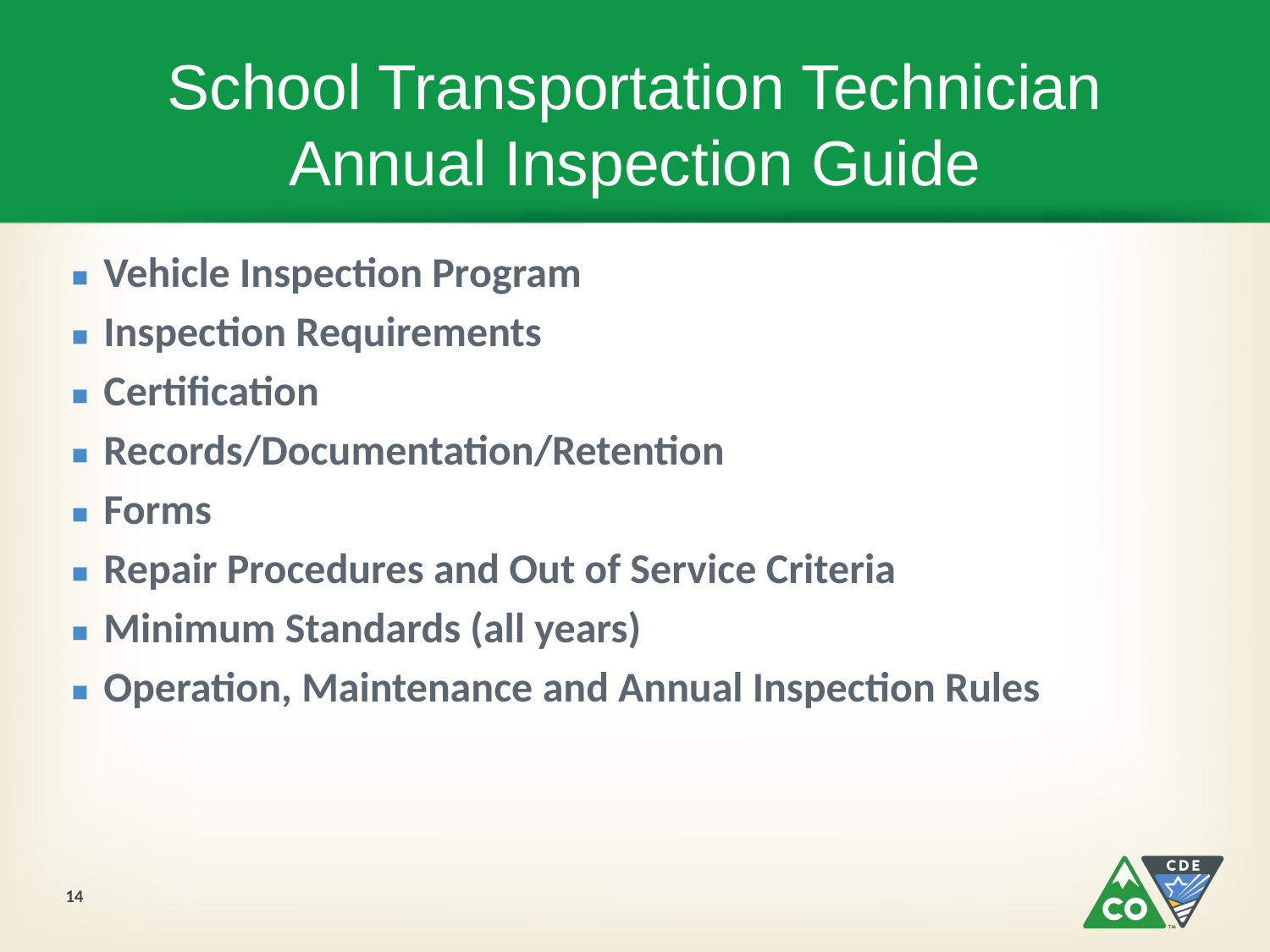

# School Transportation Technician Annual Inspection Guide
Vehicle Inspection Program
Inspection Requirements
Certification
Records/Documentation/Retention
Forms
Repair Procedures and Out of Service Criteria
Minimum Standards (all years)
Operation, Maintenance and Annual Inspection Rules

14